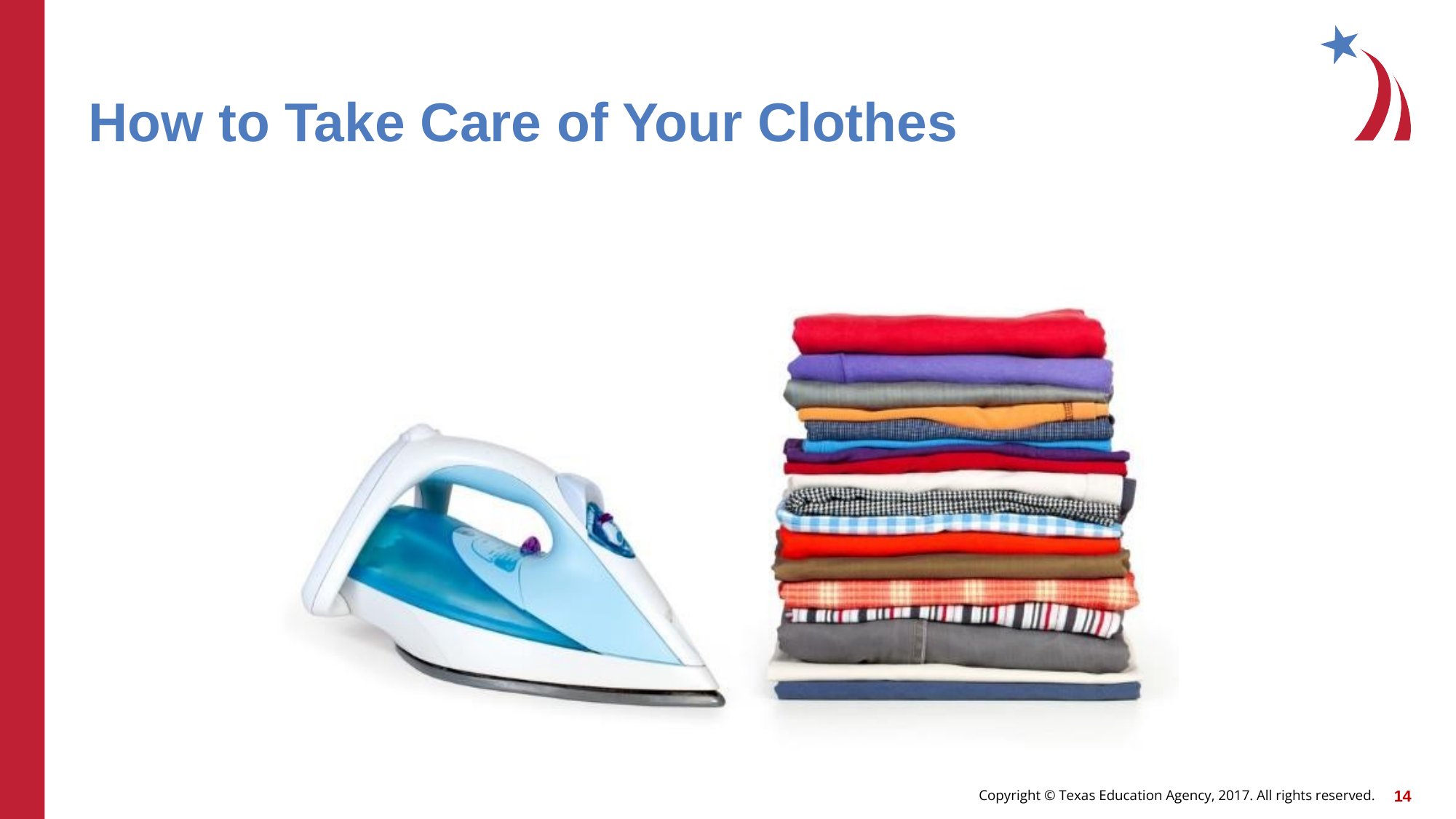

# How to Take Care of Your Clothes